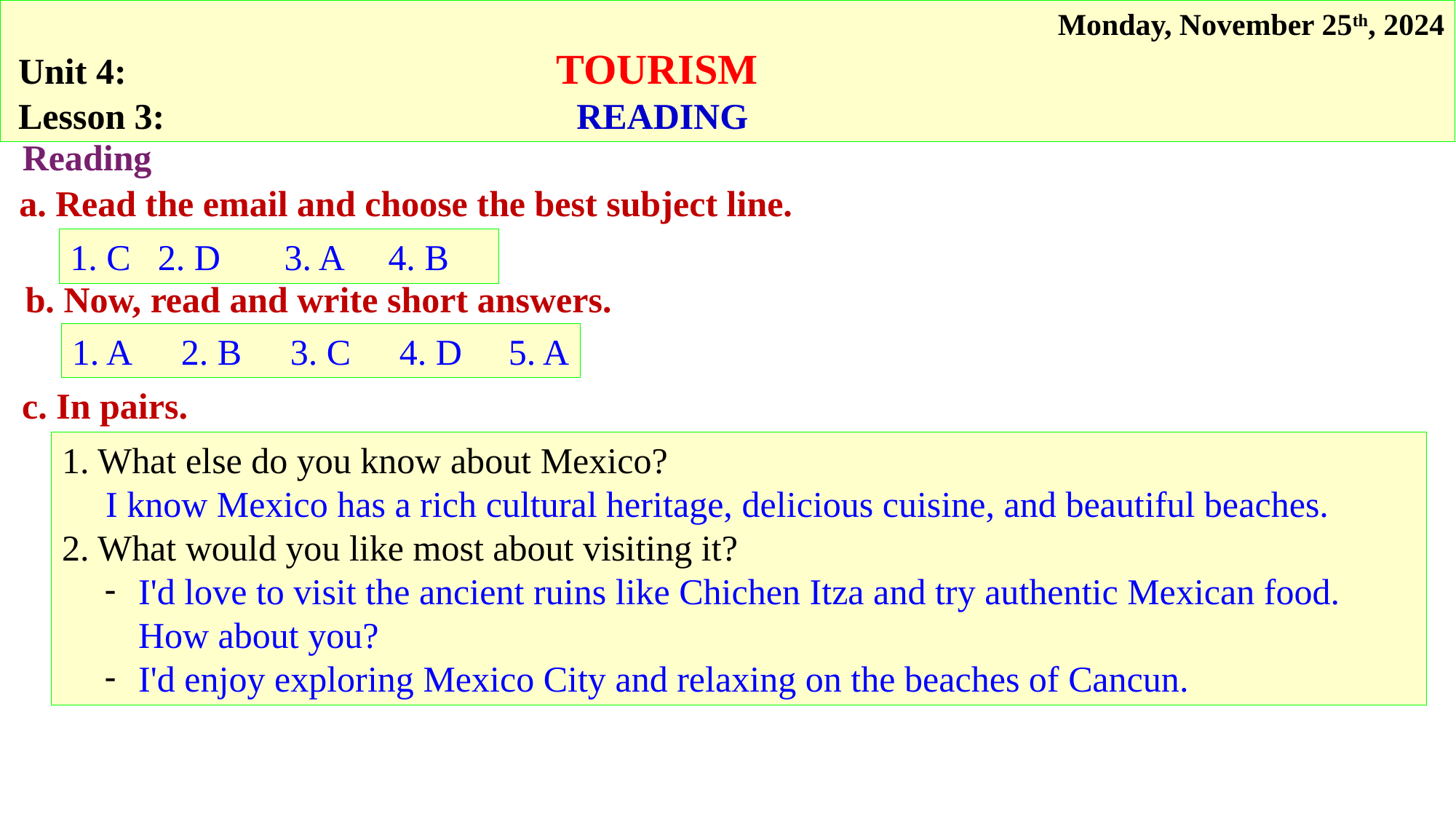

Monday, November 25th, 2024
 Unit 4: 				TOURISM
 Lesson 3: 		                            READING
Reading
a. Read the email and choose the best subject line.
1. C   2. D       3. A     4. B
b. Now, read and write short answers.
1. A	2. B 	3. C	4. D	5. A
c. In pairs.
1. What else do you know about Mexico?
I know Mexico has a rich cultural heritage, delicious cuisine, and beautiful beaches.
2. What would you like most about visiting it?
I'd love to visit the ancient ruins like Chichen Itza and try authentic Mexican food. How about you?
I'd enjoy exploring Mexico City and relaxing on the beaches of Cancun.